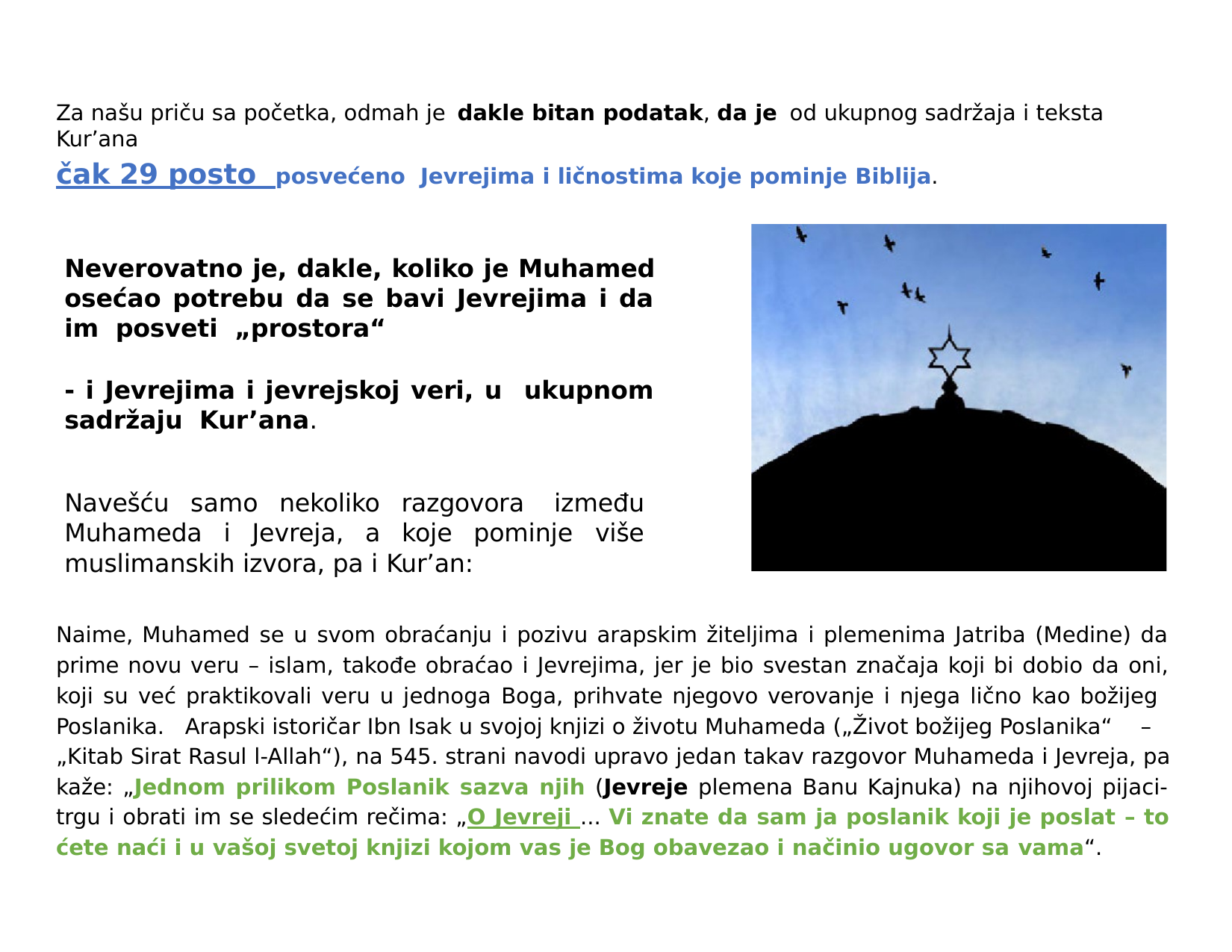

Za našu priču sa početka, odmah je dakle bitan podatak, da je od ukupnog sadržaja i teksta Kur’ana
čak 29 posto  posvećeno  Jevrejima i ličnostima koje pominje Biblija.

Neverovatno je, dakle, koliko je Muhamed  osećao potrebu da se bavi Jevrejima i da  im  posveti „prostora“

- i Jevrejima i jevrejskoj veri, u  ukupnom  sadržaju Kur’ana.

Navešću samo nekoliko razgovora između  Muhameda i Jevreja, a koje pominje više  muslimanskih izvora, pa i Kur’an:

Naime, Muhamed se u svom obraćanju i pozivu arapskim žiteljima i plemenima Jatriba (Medine) da  prime novu veru – islam, takođe obraćao i Jevrejima, jer je bio svestan značaja koji bi dobio da oni,  koji su već praktikovali veru u jednoga Boga, prihvate njegovo verovanje i njega lično kao božijeg   Poslanika.   Arapski istoričar Ibn Isak u svojoj knjizi o životu Muhameda („Život božijeg Poslanika“   –
„Kitab Sirat Rasul l-Allah“), na 545. strani navodi upravo jedan takav razgovor Muhameda i Jevreja, pa  kaže: „Jednom prilikom Poslanik sazva njih (Jevreje plemena Banu Kajnuka) na njihovoj pijaci-  trgu i obrati im se sledećim rečima: „O Jevreji ... Vi znate da sam ja poslanik koji je poslat – to  ćete naći i u vašoj svetoj knjizi kojom vas je Bog obavezao i načinio ugovor sa vama“.